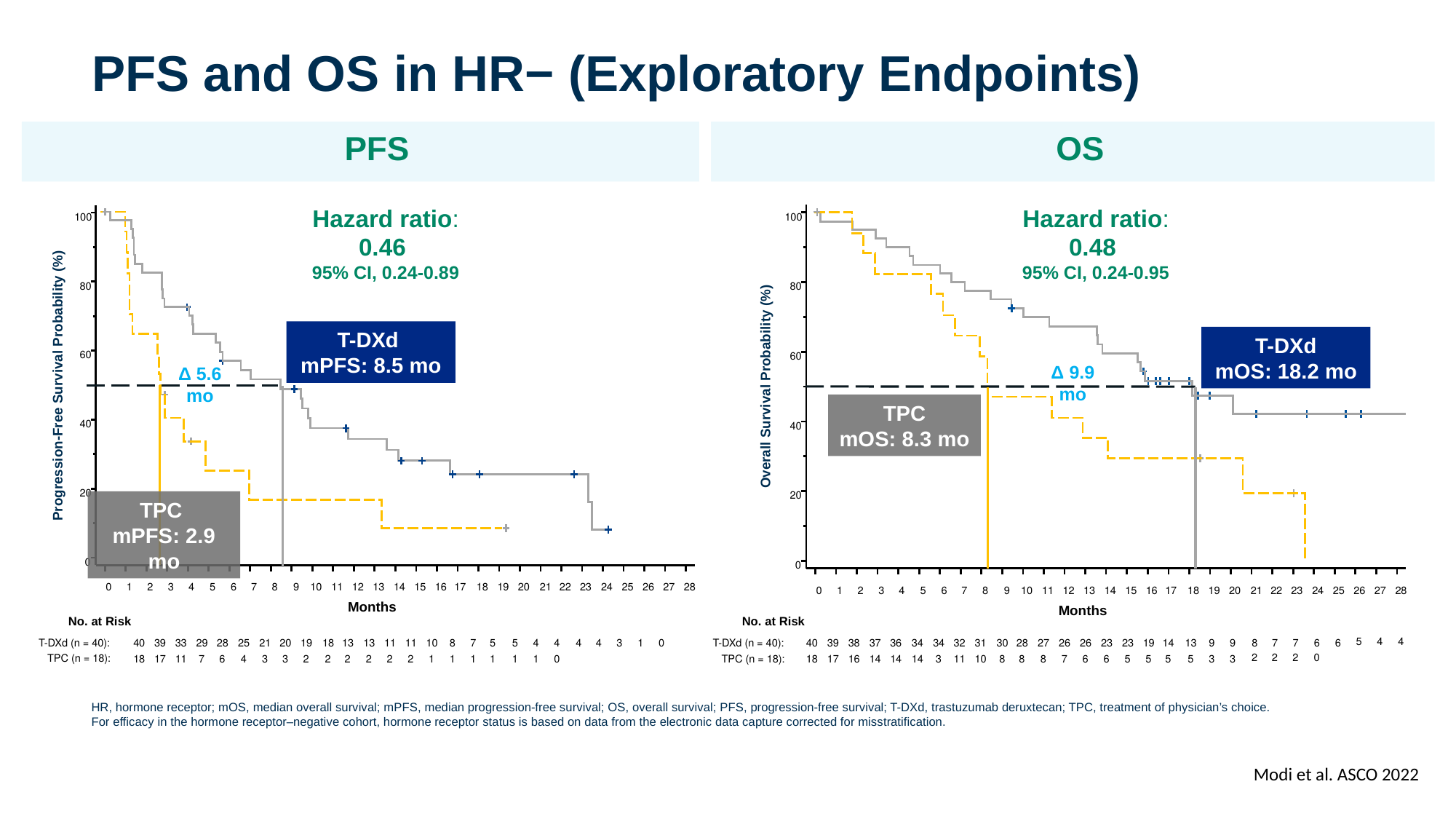

PFS and OS in HR− (Exploratory Endpoints)

PFS
OS
Hazard ratio: 0.46
95% CI, 0.24-0.89
Hazard ratio: 0.48
95% CI, 0.24-0.95
100

80
60
Overall Survival Probability (%)
40
20
0
0
1
2
3
4
5
6
7
8
9
10
11
12
13
14
15
16
17
18
19
20
21
22
23
24
25
26
27
28
Months
100
80
60
40
20
0

Progression-Free Survival Probability (%)
0
1
2
3
4
5
6
7
8
9
10
11
12
13
14
15
16
17
18
19
20
21
22
23
24
25
26
27
28
Months
T-DXd
mPFS: 8.5 mo
T-DXd
mOS: 18.2 mo
Δ 9.9 mo
Δ 5.6 mo
TPC
mOS: 8.3 mo
TPC
mPFS: 2.9 mo
No. at Risk
1
0
T-DXd (n = 40):
40
39
33
29
28
25
21
20
19
18
13
13
11
11
10
8
7
5
5
4
4
4
4
3
TPC (n = 18):
18
17
11
7
6
4
3
3
2
2
2
2
2
1
2
1
1
1
1
0
1
No. at Risk
5
4
4
T-DXd (n = 40):
40
39
38
37
36
34
34
32
31
30
28
27
26
26
23
23
19
14
13
9
9
8
7
7
6
6
2
2
2
0
TPC (n = 18):
18
17
16
14
14
14
3
11
10
8
8
8
7
6
6
5
5
5
5
3
3
HR, hormone receptor; mOS, median overall survival; mPFS, median progression-free survival; OS, overall survival; PFS, progression-free survival; T-DXd, trastuzumab deruxtecan; TPC, treatment of physician’s choice.
For efficacy in the hormone receptor–negative cohort, hormone receptor status is based on data from the electronic data capture corrected for misstratification.
Modi et al. ASCO 2022